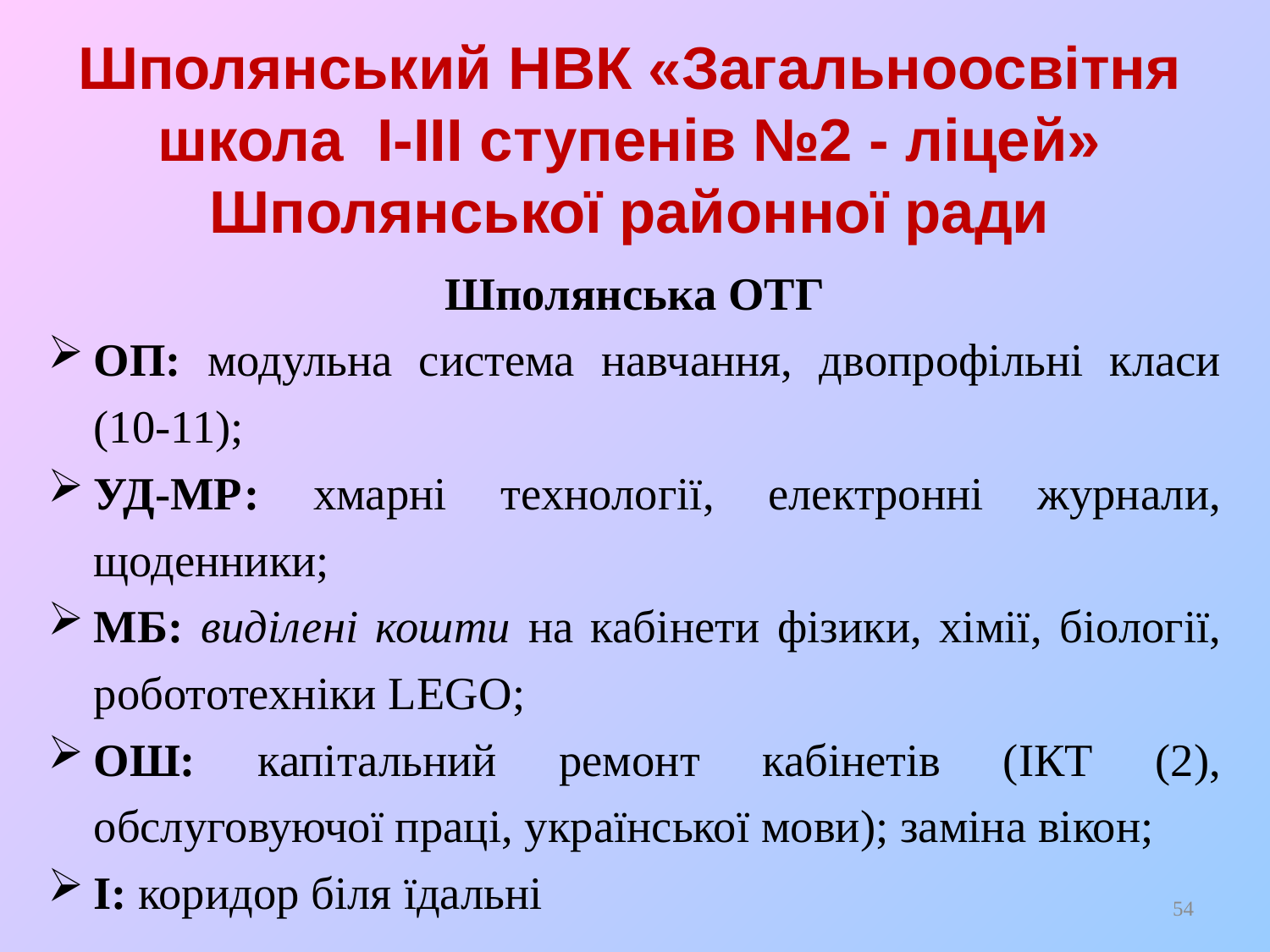

# Шполянський НВК «Загальноосвітня школа  І-ІІІ ступенів №2 - ліцей» Шполянської районної ради
Шполянська ОТГ
ОП: модульна система навчання, двопрофільні класи (10-11);
УД-МР: хмарні технології, електронні журнали, щоденники;
МБ: виділені кошти на кабінети фізики, хімії, біології, робототехніки LEGO;
ОШ: капітальний ремонт кабінетів (ІКТ (2), обслуговуючої праці, української мови); заміна вікон;
І: коридор біля їдальні

54